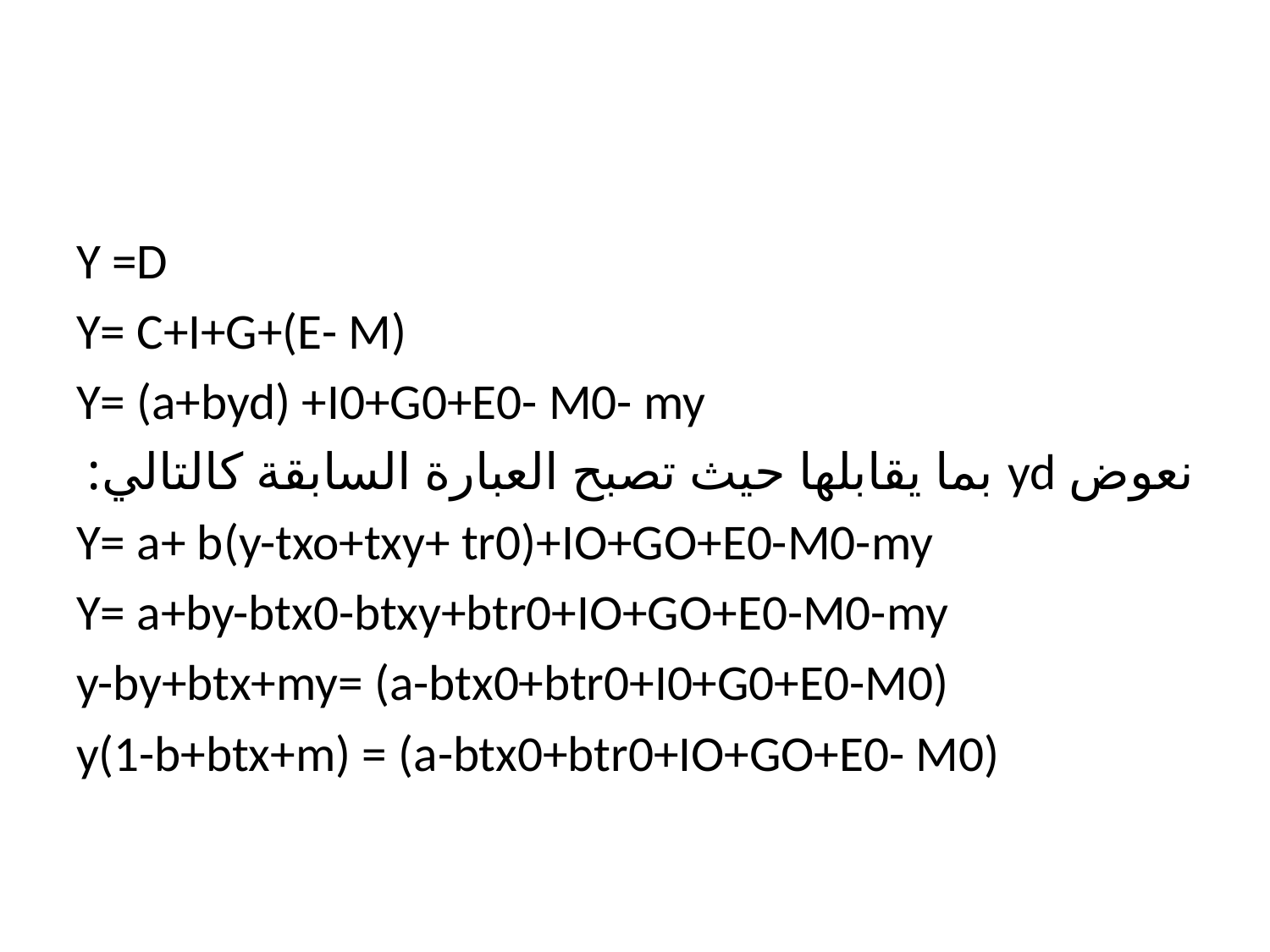

#
Y =D
Y= C+I+G+(E- M)
Y= (a+byd) +I0+G0+E0- M0- my
نعوض yd بما يقابلها حيث تصبح العبارة السابقة كالتالي:
Y= a+ b(y-txo+txy+ tr0)+IO+GO+E0-M0-my
Y= a+by-btx0-btxy+btr0+IO+GO+E0-M0-my
y-by+btx+my= (a-btx0+btr0+I0+G0+E0-M0)
y(1-b+btx+m) = (a-btx0+btr0+IO+GO+E0- M0)